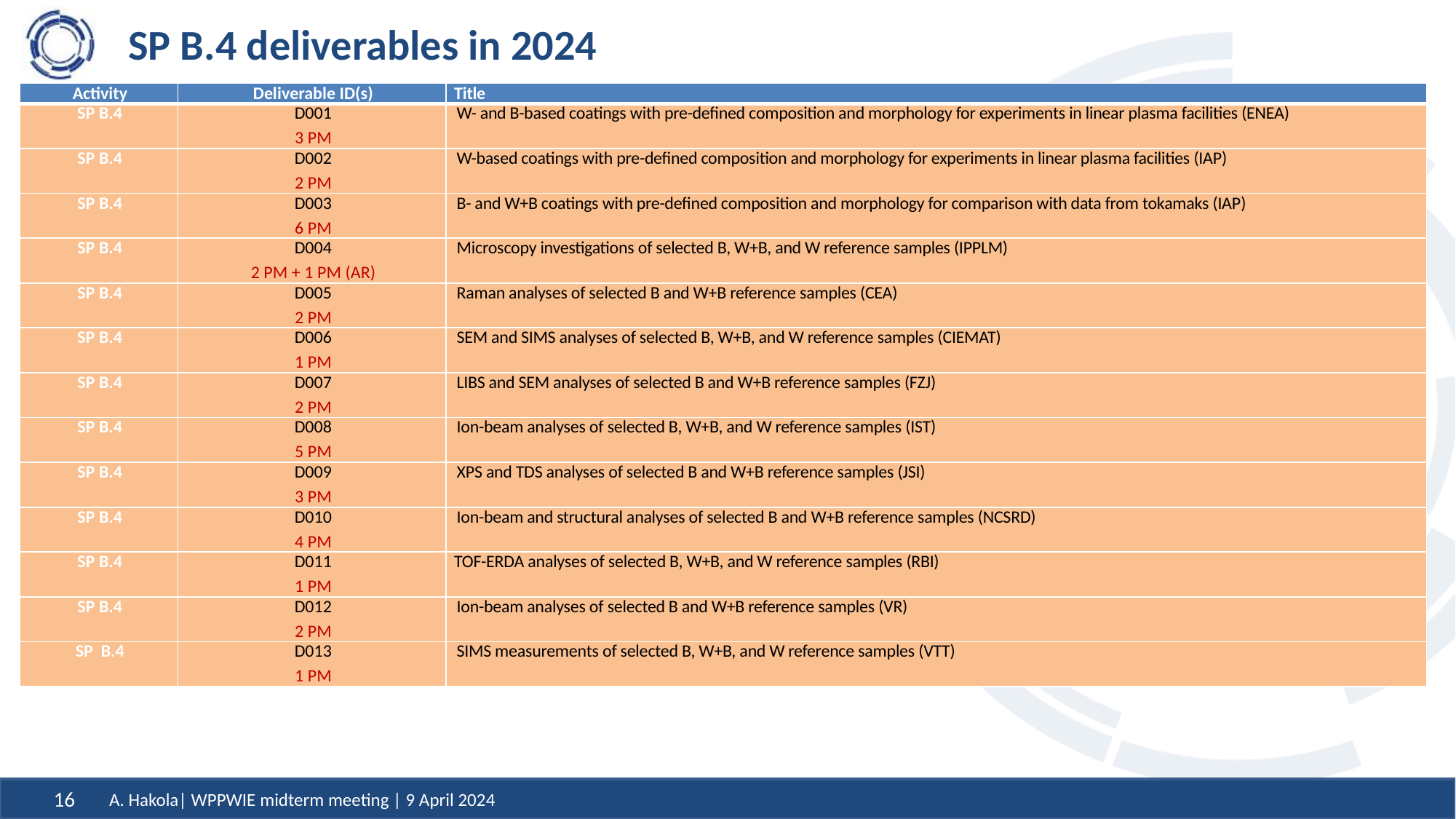

# SP B.4 deliverables in 2024
| Activity | Deliverable ID(s) | Title |
| --- | --- | --- |
| SP B.4 | D001 3 PM | W- and B-based coatings with pre-defined composition and morphology for experiments in linear plasma facilities (ENEA) |
| SP B.4 | D002 2 PM | W-based coatings with pre-defined composition and morphology for experiments in linear plasma facilities (IAP) |
| SP B.4 | D003 6 PM | B- and W+B coatings with pre-defined composition and morphology for comparison with data from tokamaks (IAP) |
| SP B.4 | D004 2 PM + 1 PM (AR) | Microscopy investigations of selected B, W+B, and W reference samples (IPPLM) |
| SP B.4 | D005 2 PM | Raman analyses of selected B and W+B reference samples (CEA) |
| SP B.4 | D006 1 PM | SEM and SIMS analyses of selected B, W+B, and W reference samples (CIEMAT) |
| SP B.4 | D007 2 PM | LIBS and SEM analyses of selected B and W+B reference samples (FZJ) |
| SP B.4 | D008 5 PM | Ion-beam analyses of selected B, W+B, and W reference samples (IST) |
| SP B.4 | D009 3 PM | XPS and TDS analyses of selected B and W+B reference samples (JSI) |
| SP B.4 | D010 4 PM | Ion-beam and structural analyses of selected B and W+B reference samples (NCSRD) |
| SP B.4 | D011 1 PM | TOF-ERDA analyses of selected B, W+B, and W reference samples (RBI) |
| SP B.4 | D012 2 PM | Ion-beam analyses of selected B and W+B reference samples (VR) |
| SP B.4 | D013 1 PM | SIMS measurements of selected B, W+B, and W reference samples (VTT) |
A. Hakola| WPPWIE midterm meeting | 9 April 2024
16